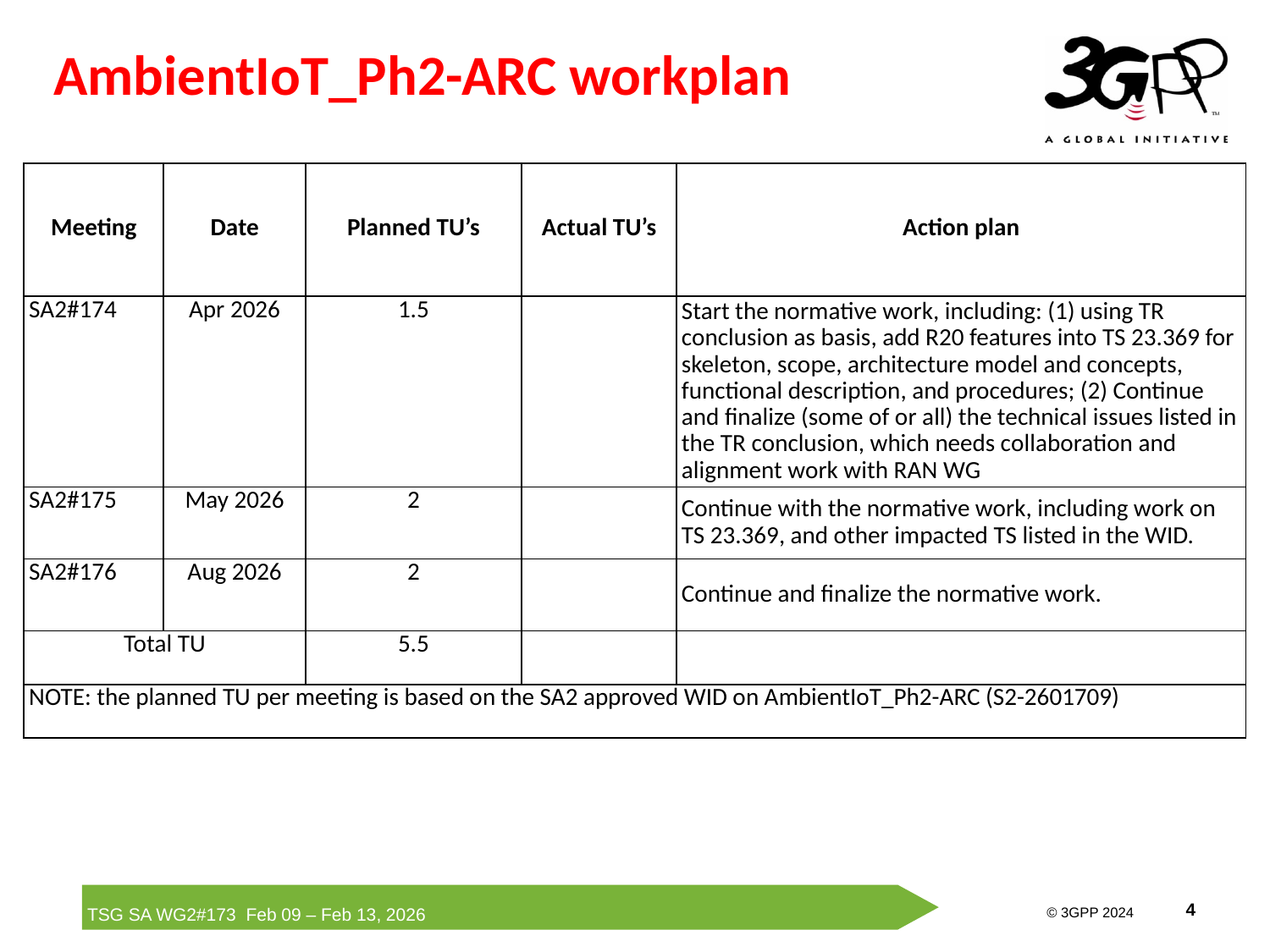

AmbientIoT_Ph2-ARC workplan
| Meeting | Date | Planned TU’s | Actual TU’s | Action plan |
| --- | --- | --- | --- | --- |
| SA2#174 | Apr 2026 | 1.5 |  | Start the normative work, including: (1) using TR conclusion as basis, add R20 features into TS 23.369 for skeleton, scope, architecture model and concepts, functional description, and procedures; (2) Continue and finalize (some of or all) the technical issues listed in the TR conclusion, which needs collaboration and alignment work with RAN WG |
| SA2#175 | May 2026 | 2 |  | Continue with the normative work, including work on TS 23.369, and other impacted TS listed in the WID. |
| SA2#176 | Aug 2026 | 2 |  | Continue and finalize the normative work. |
| Total TU | Total | 5.5 |  |  |
| NOTE: the planned TU per meeting is based on the SA2 approved WID on AmbientIoT\_Ph2-ARC (S2-2601709) |  |  |  |  |